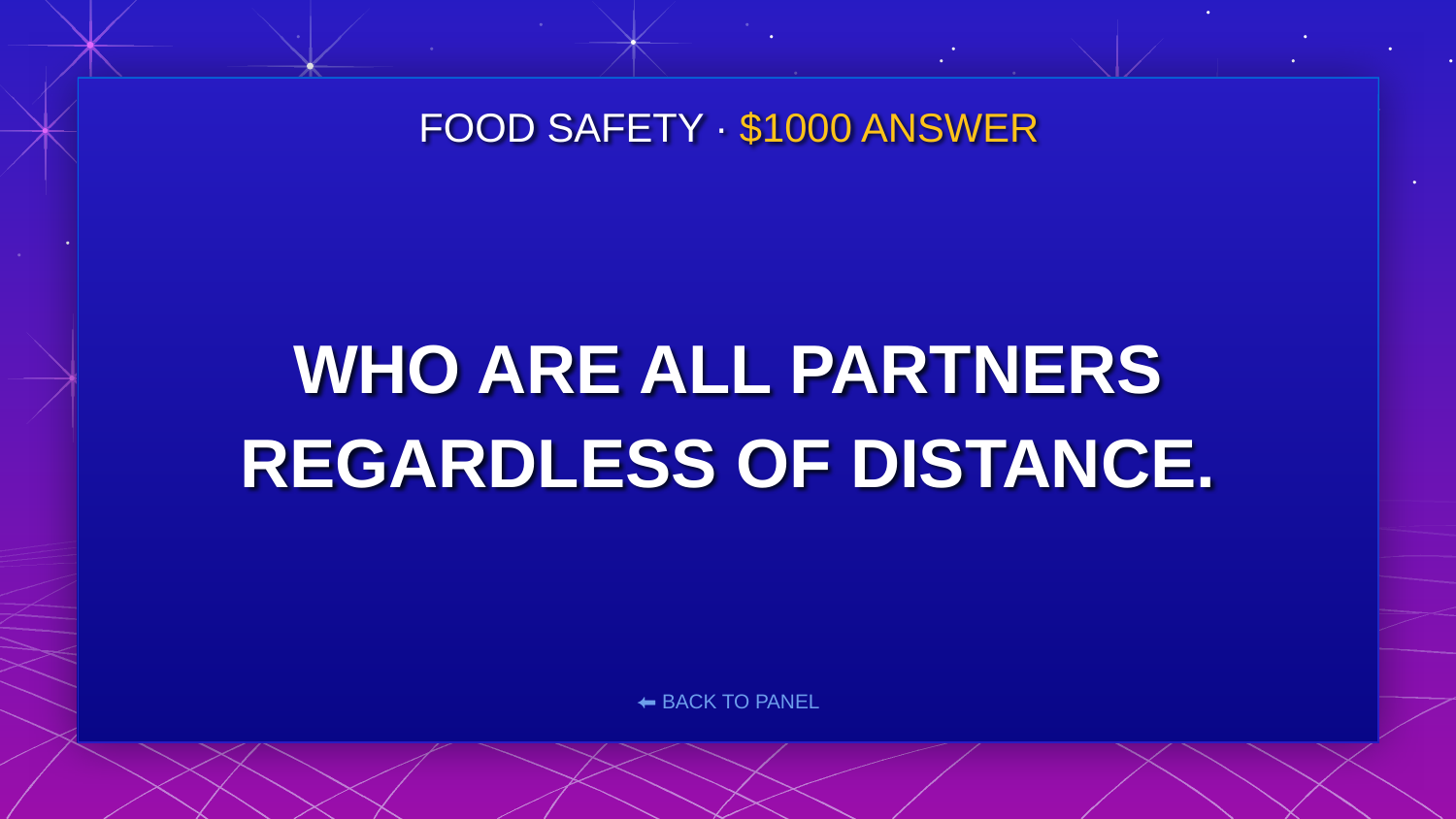

FOOD SAFETY · $1000 ANSWER
# WHO ARE ALL PARTNERS REGARDLESS OF DISTANCE.